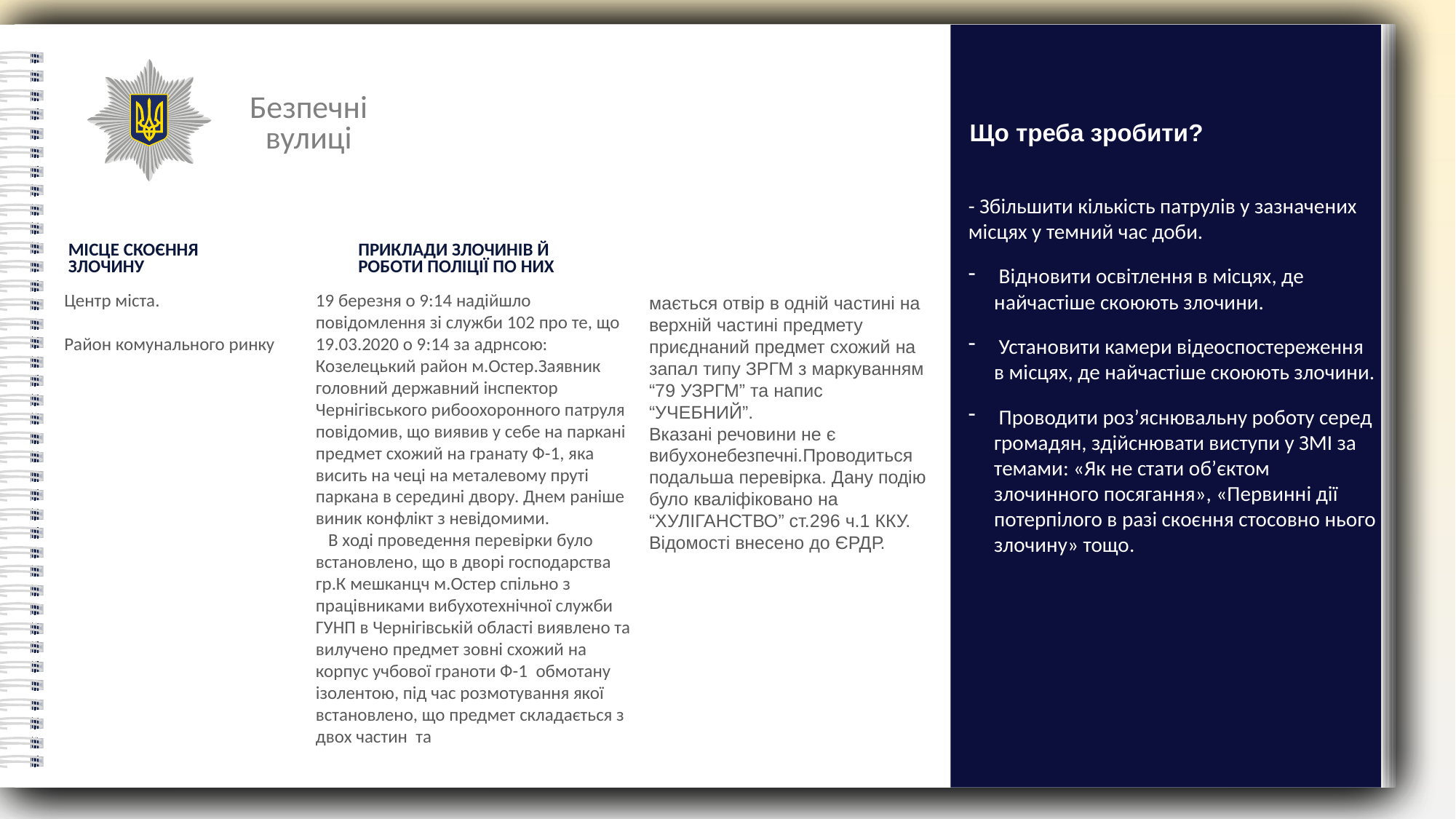

Безпечні вулиці
Що треба зробити?
- Збільшити кількість патрулів у зазначених місцях у темний час доби.
 Відновити освітлення в місцях, де найчастіше скоюють злочини.
 Установити камери відеоспостереження в місцях, де найчастіше скоюють злочини.
 Проводити роз’яснювальну роботу серед громадян, здійснювати виступи у ЗМІ за темами: «Як не стати об’єктом злочинного посягання», «Первинні дії потерпілого в разі скоєння стосовно нього злочину» тощо.
МІСЦЕ СКОЄННЯ ЗЛОЧИНУ
ПРИКЛАДИ ЗЛОЧИНІВ Й РОБОТИ ПОЛІЦІЇ ПО НИХ
19 березня о 9:14 надійшло повідомлення зі служби 102 про те, що 19.03.2020 о 9:14 за адрнсою: Козелецький район м.Остер.Заявник головний державний інспектор Чернігівського рибоохоронного патруля повідомив, що виявив у себе на паркані предмет схожий на гранату Ф-1, яка висить на чеці на металевому пруті паркана в середині двору. Днем раніше виник конфлікт з невідомими.
   В ході проведення перевірки було встановлено, що в дворі господарства гр.К мешканцч м.Остер спільно з працівниками вибухотехнічної служби ГУНП в Чернігівській області виявлено та вилучено предмет зовні схожий на корпус учбової граноти Ф-1  обмотану ізолентою, під час розмотування якої встановлено, що предмет складається з двох частин  та
Центр міста.

Район комунального ринку
мається отвір в одній частині на верхній частині предмету приєднаний предмет схожий на запал типу ЗРГМ з маркуванням “79 УЗРГМ” та напис “УЧЕБНИЙ”.                          Вказані речовини не є вибухонебезпечні.Проводиться подальша перевірка. Дану подію було кваліфіковано на “ХУЛІГАНСТВО” ст.296 ч.1 ККУ. Відомості внесено до ЄРДР.